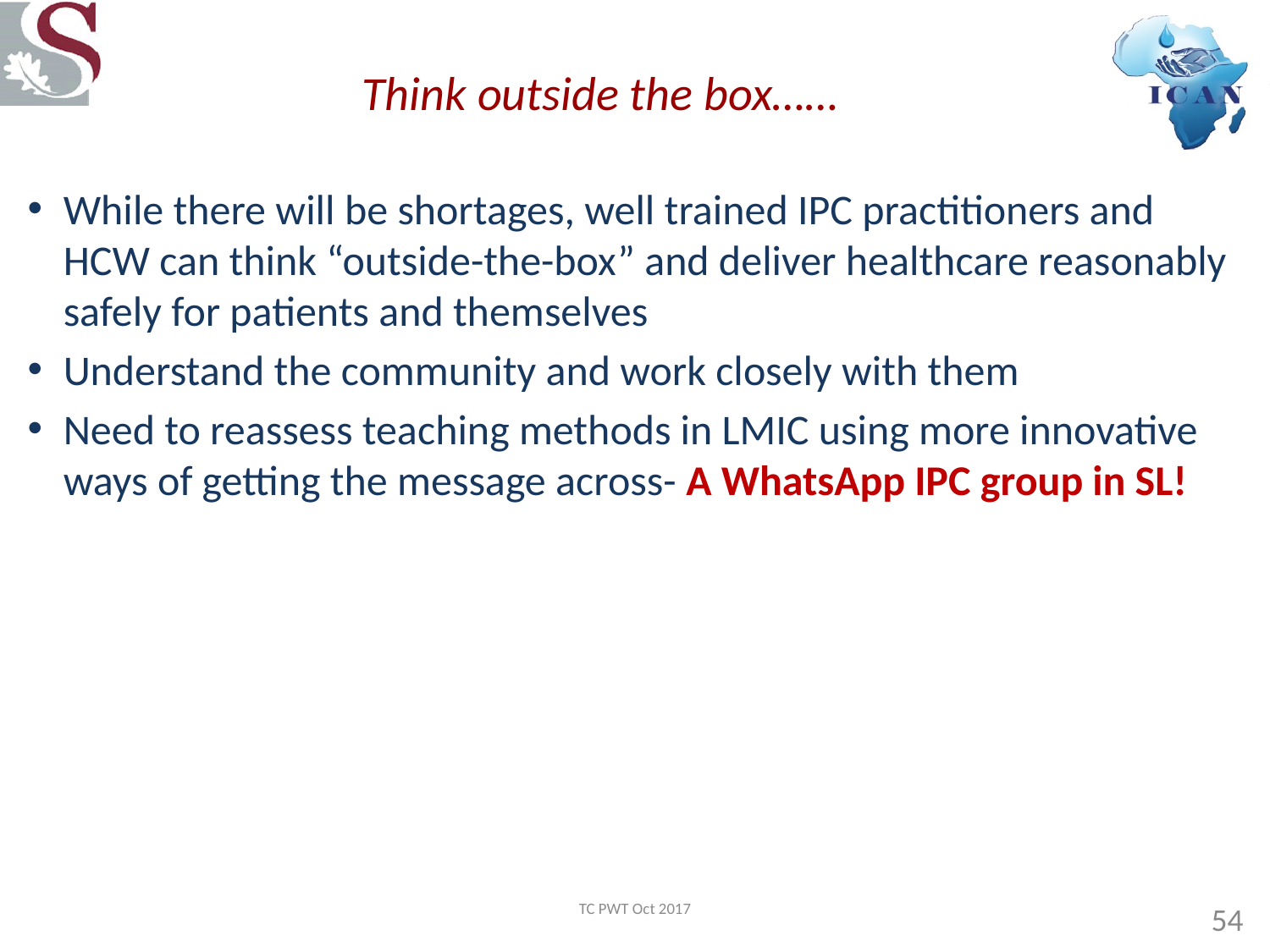

# Think outside the box……
While there will be shortages, well trained IPC practitioners and HCW can think “outside-the-box” and deliver healthcare reasonably safely for patients and themselves
Understand the community and work closely with them
Need to reassess teaching methods in LMIC using more innovative ways of getting the message across- A WhatsApp IPC group in SL!
TC PWT Oct 2017
54